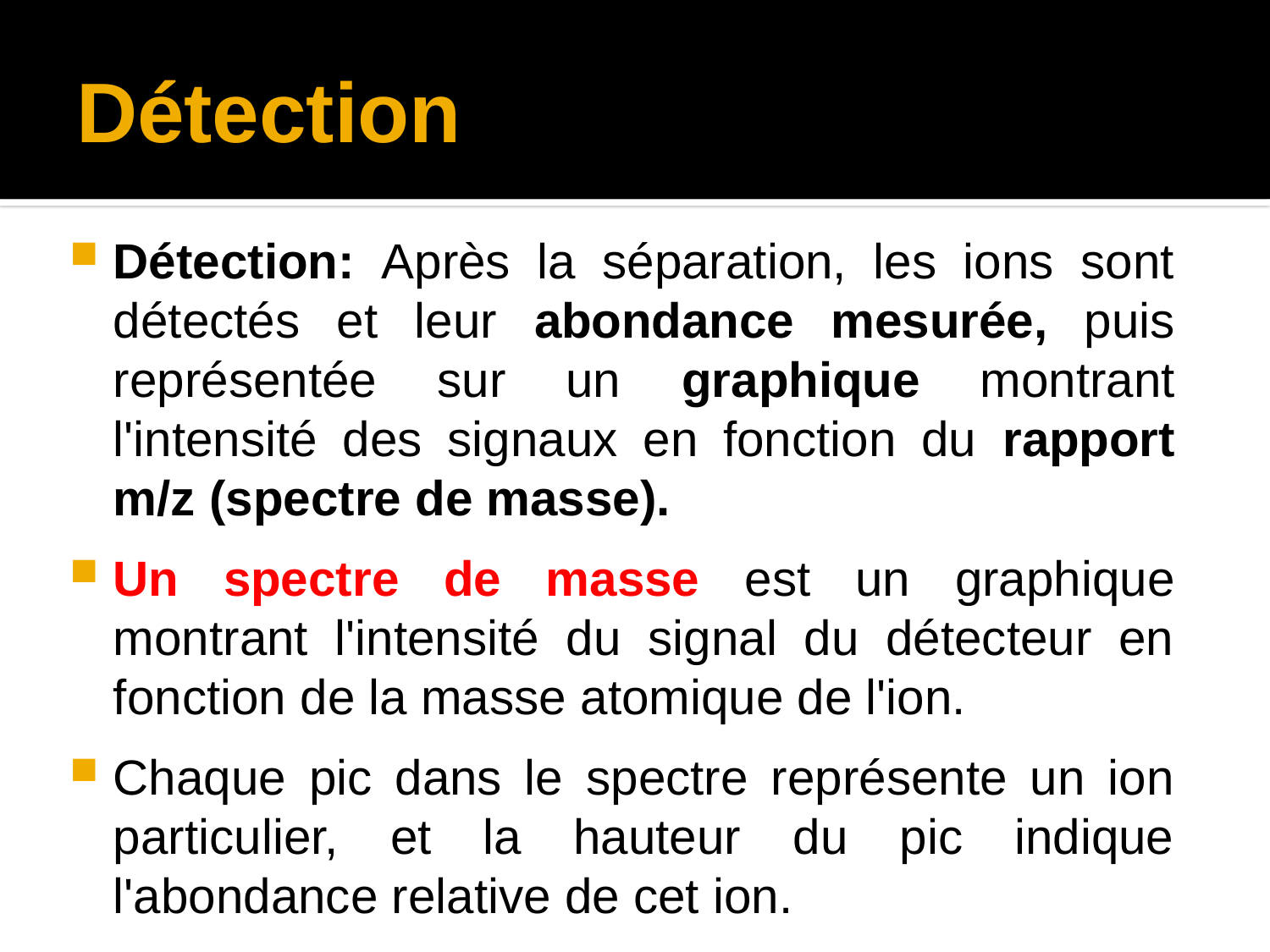

# Détection
Détection: Après la séparation, les ions sont détectés et leur abondance mesurée, puis représentée sur un graphique montrant l'intensité des signaux en fonction du rapport m/z (spectre de masse).
Un spectre de masse est un graphique montrant l'intensité du signal du détecteur en fonction de la masse atomique de l'ion.
Chaque pic dans le spectre représente un ion particulier, et la hauteur du pic indique l'abondance relative de cet ion.